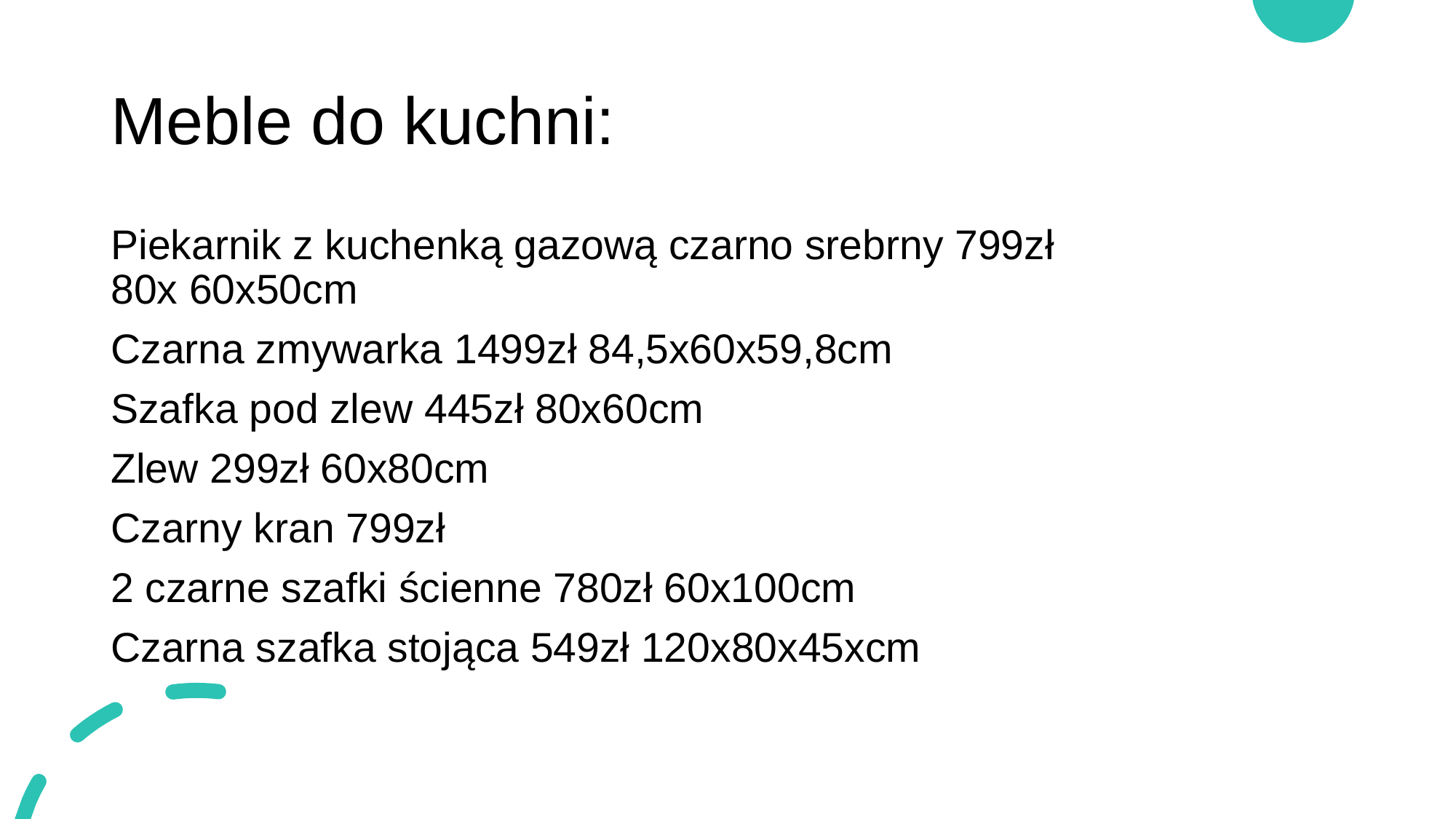

# Meble do kuchni:
Piekarnik z kuchenką gazową czarno srebrny 799zł                    80x 60x50cm
Czarna zmywarka 1499zł 84,5x60x59,8cm
Szafka pod zlew 445zł 80x60cm
Zlew 299zł 60x80cm
Czarny kran 799zł
2 czarne szafki ścienne 780zł 60x100cm
Czarna szafka stojąca 549zł 120x80x45xcm